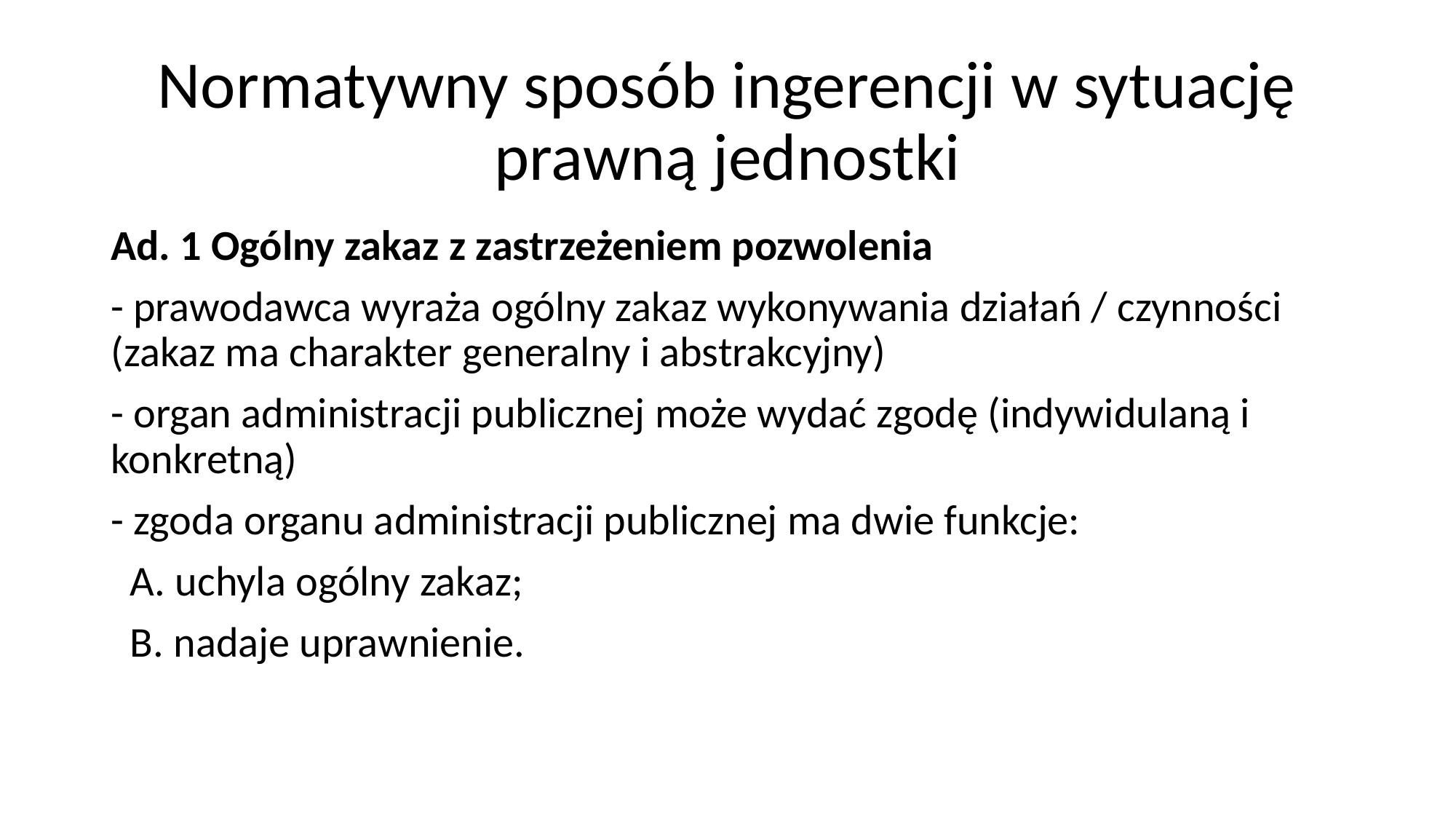

# Normatywny sposób ingerencji w sytuację prawną jednostki
Ad. 1 Ogólny zakaz z zastrzeżeniem pozwolenia
- prawodawca wyraża ogólny zakaz wykonywania działań / czynności (zakaz ma charakter generalny i abstrakcyjny)
- organ administracji publicznej może wydać zgodę (indywidulaną i konkretną)
- zgoda organu administracji publicznej ma dwie funkcje:
  A. uchyla ogólny zakaz;
  B. nadaje uprawnienie.